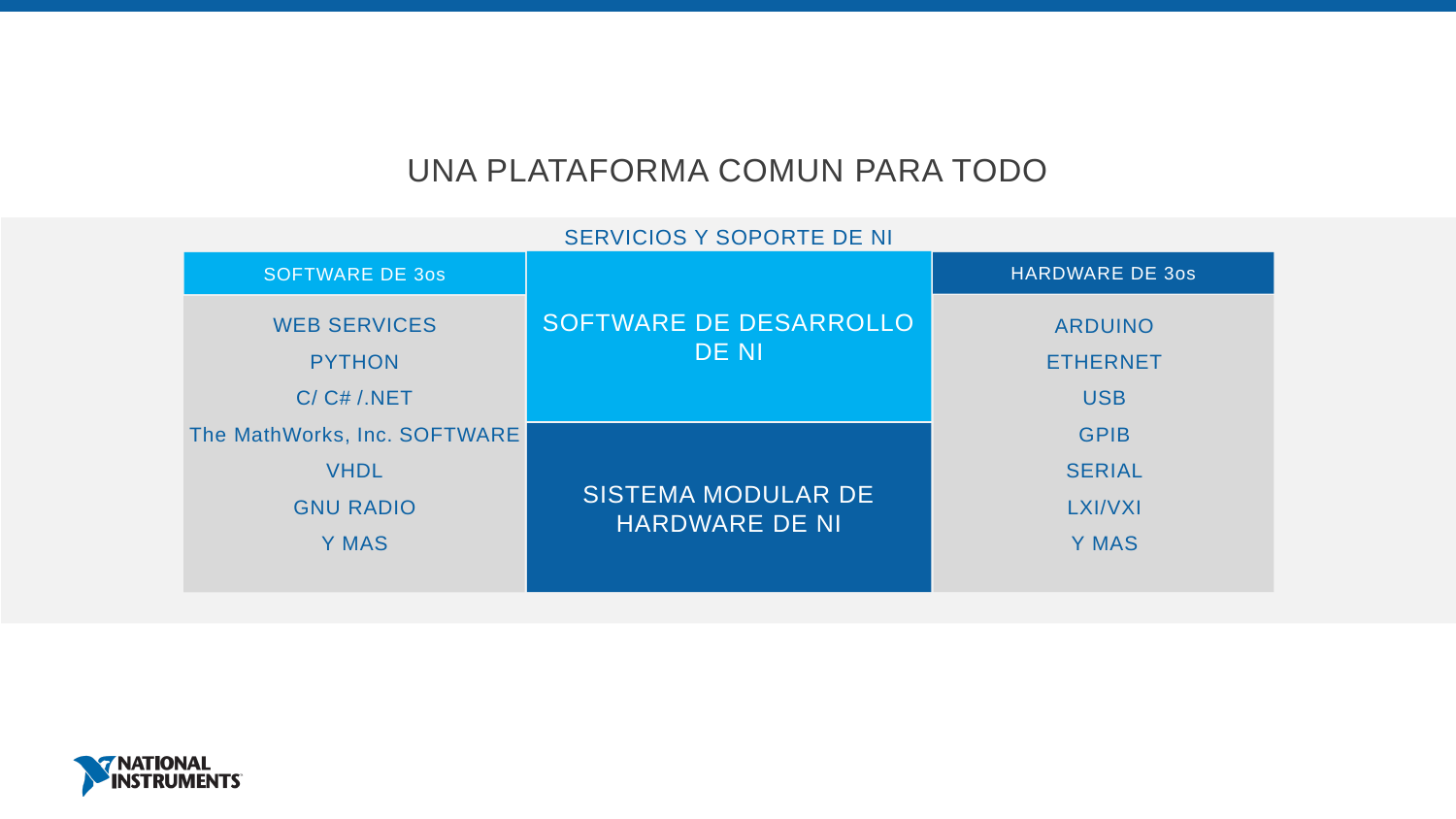

UNA PLATAFORMA COMUN PARA TODO
SERVICIOS Y SOPORTE DE NI

SOFTWARE DE DESARROLLO DE NI
HARDWARE DE 3os
SOFTWARE DE 3os

WEB SERVICES
PYTHON
C/ C# /.NET
The MathWorks, Inc. SOFTWARE
VHDL
GNU RADIO
Y MAS
ARDUINO
ETHERNET
USB
GPIB
SERIAL
LXI/VXI
Y MAS
SISTEMA MODULAR DE HARDWARE DE NI